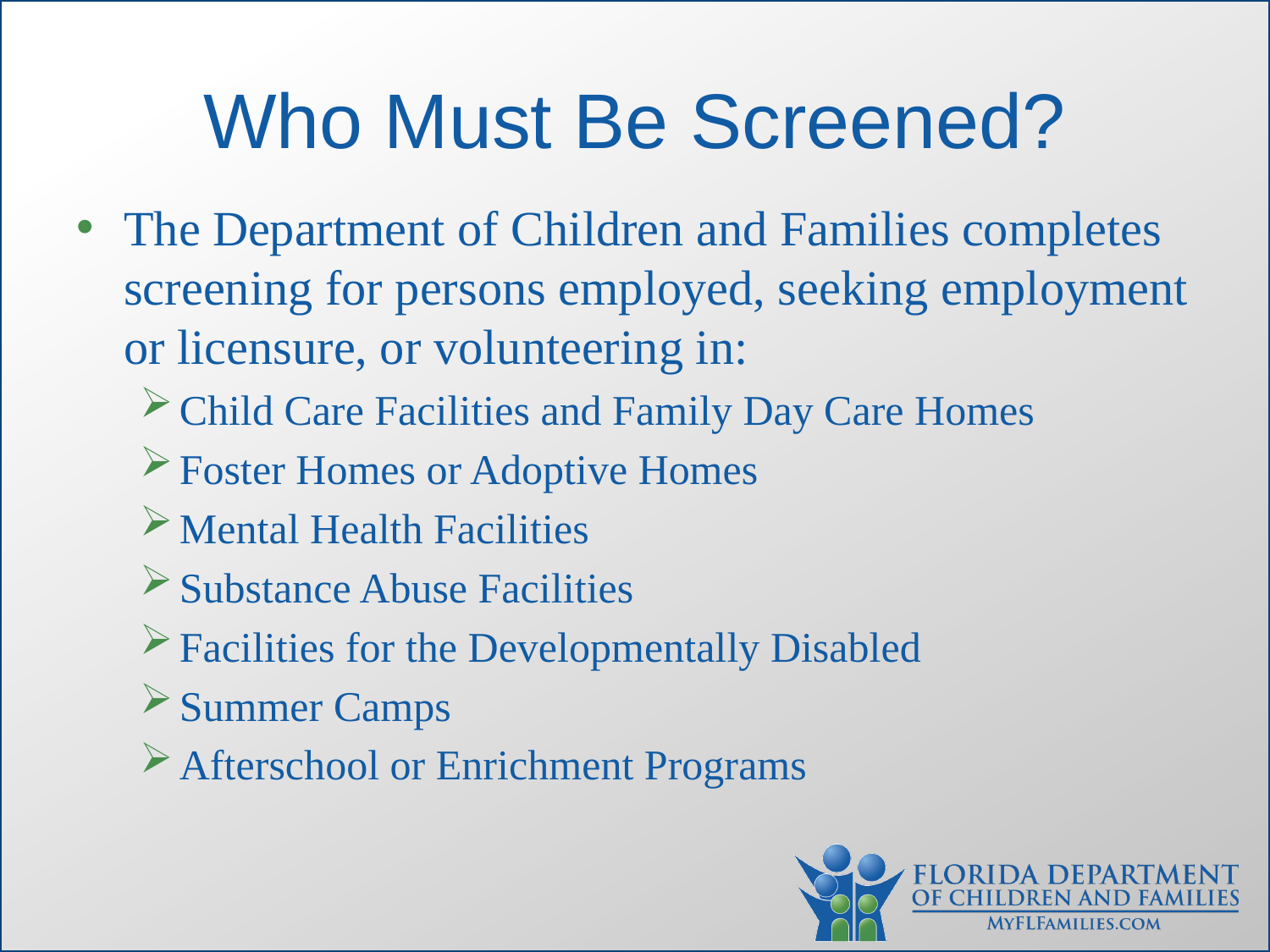

# Who Must Be Screened?
The Department of Children and Families completes screening for persons employed, seeking employment or licensure, or volunteering in:
Child Care Facilities and Family Day Care Homes
Foster Homes or Adoptive Homes
Mental Health Facilities
Substance Abuse Facilities
Facilities for the Developmentally Disabled
Summer Camps
Afterschool or Enrichment Programs